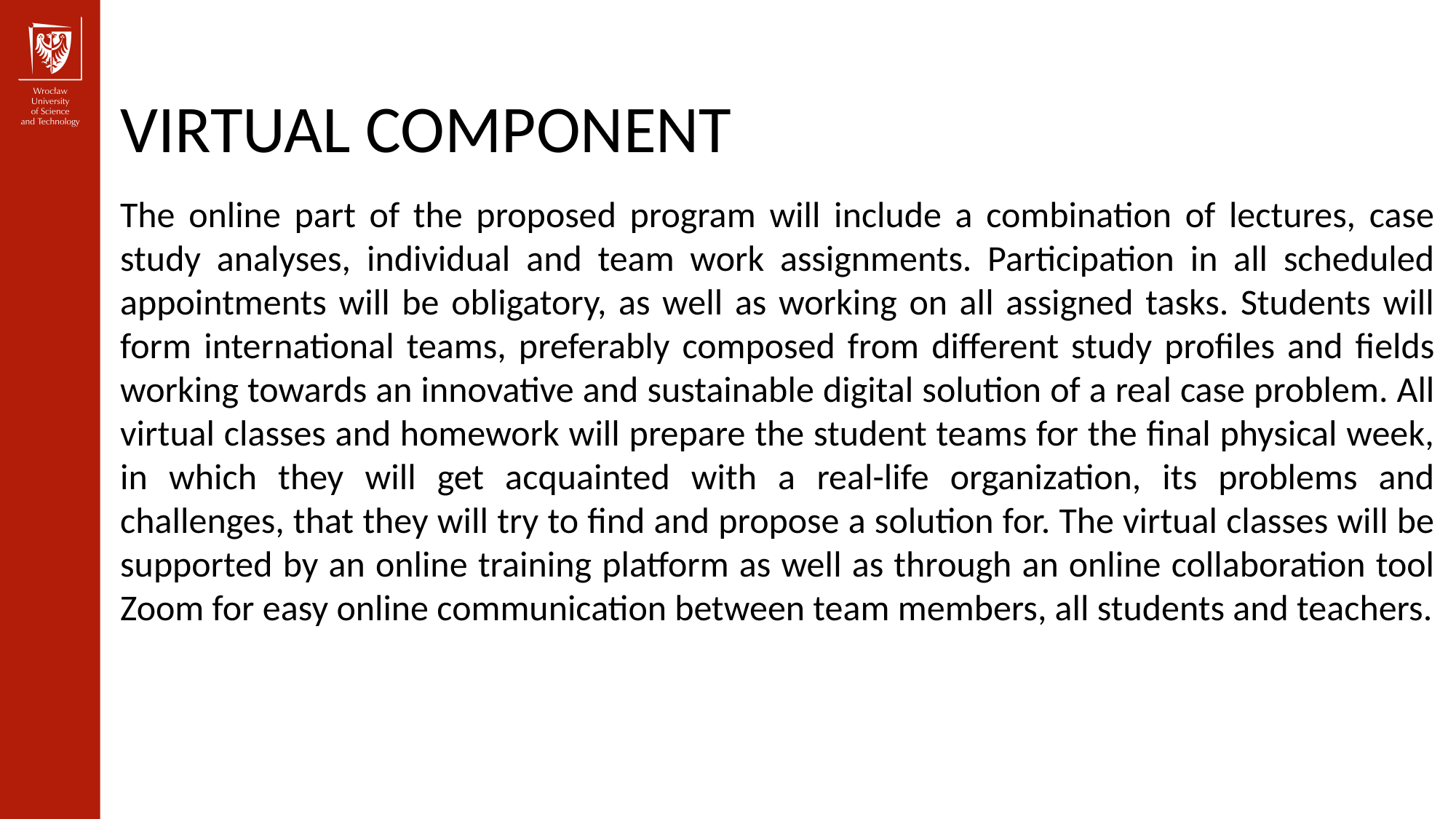

VIRTUAL COMPONENT
The online part of the proposed program will include a combination of lectures, case study analyses, individual and team work assignments. Participation in all scheduled appointments will be obligatory, as well as working on all assigned tasks. Students will form international teams, preferably composed from different study profiles and fields working towards an innovative and sustainable digital solution of a real case problem. All virtual classes and homework will prepare the student teams for the final physical week, in which they will get acquainted with a real-life organization, its problems and challenges, that they will try to find and propose a solution for. The virtual classes will be supported by an online training platform as well as through an online collaboration tool Zoom for easy online communication between team members, all students and teachers.